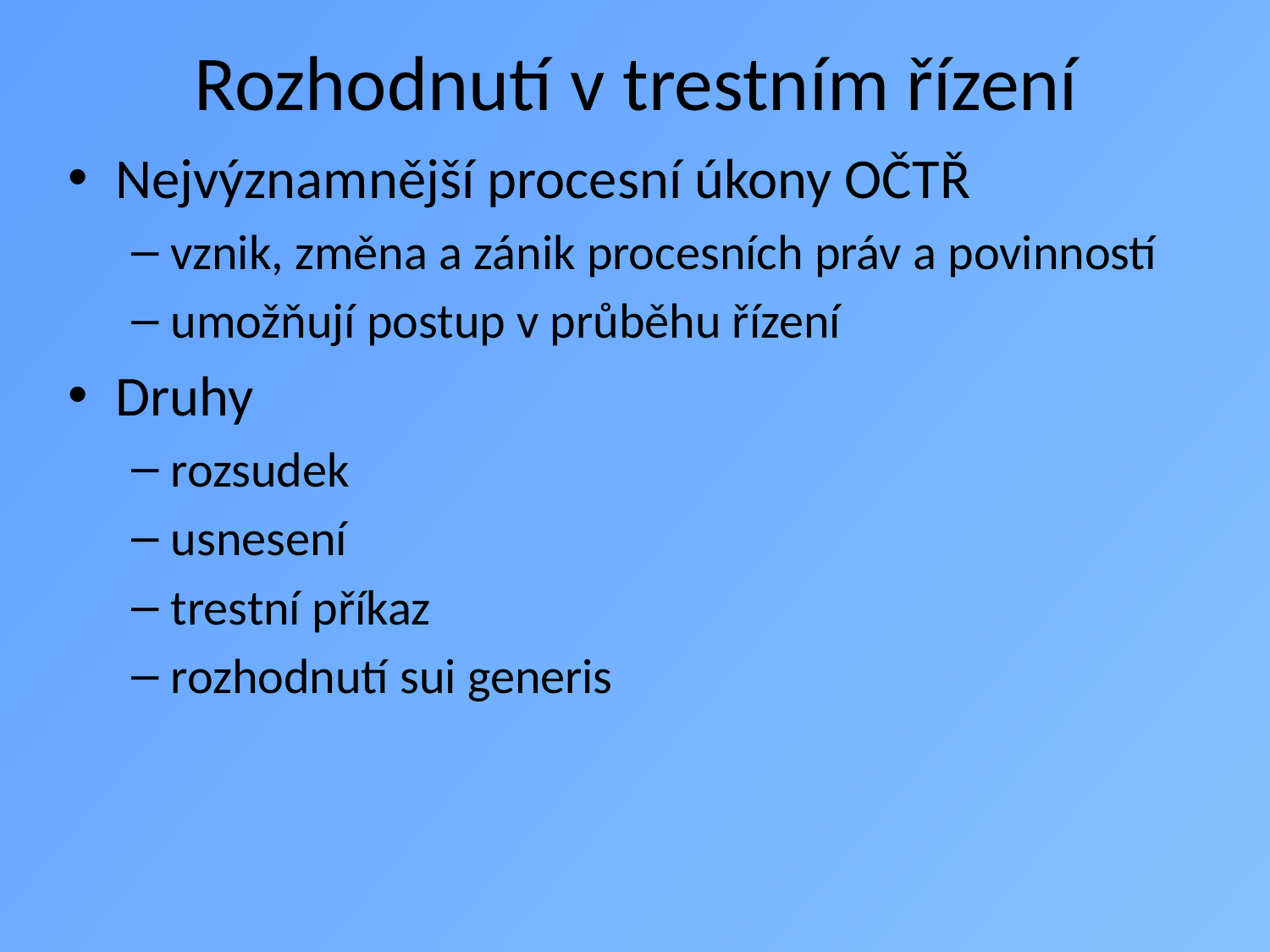

# Rozhodnutí v trestním řízení
Nejvýznamnější procesní úkony OČTŘ
vznik, změna a zánik procesních práv a povinností
umožňují postup v průběhu řízení
Druhy
rozsudek
usnesení
trestní příkaz
rozhodnutí sui generis